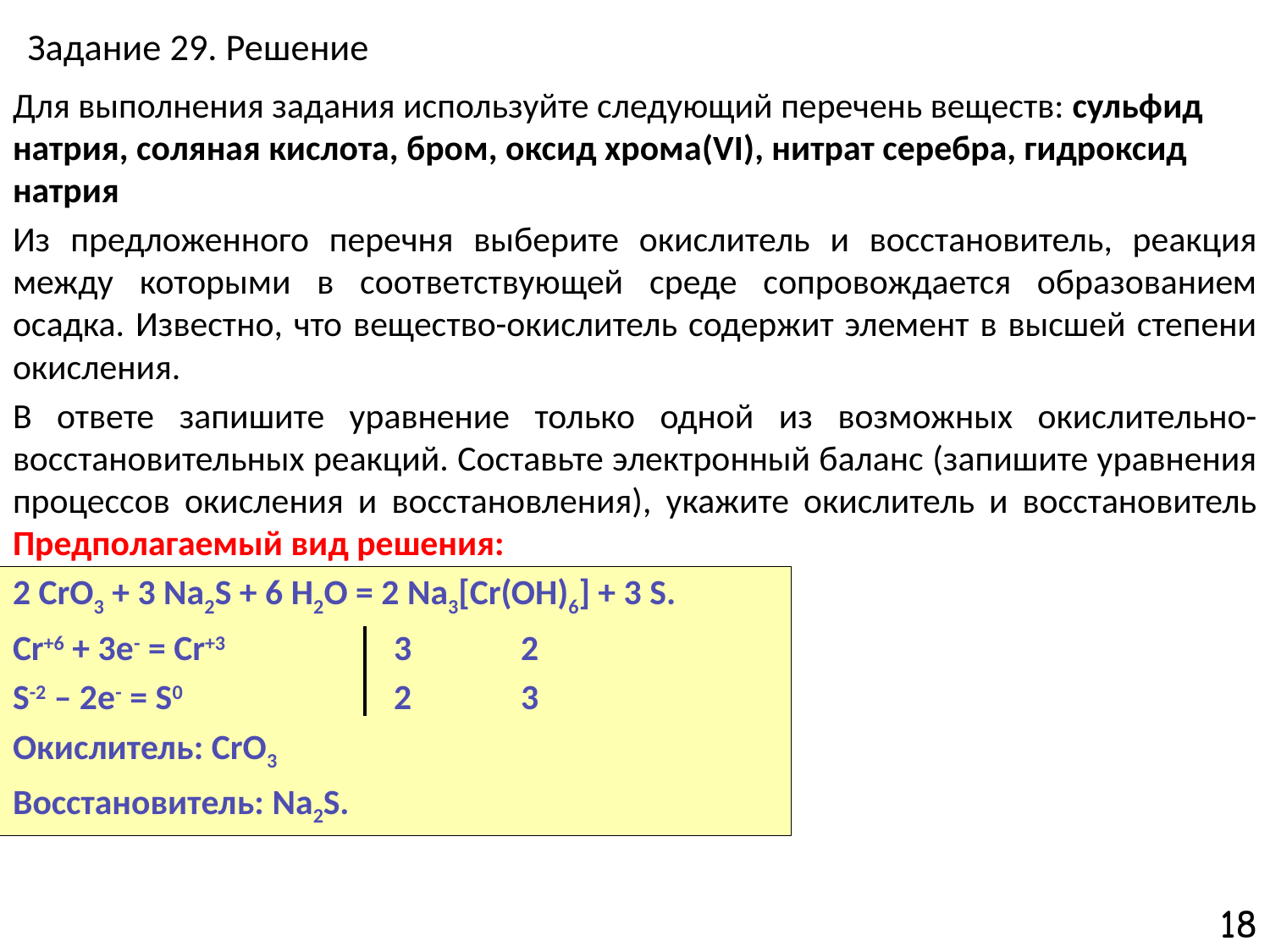

# Задание 29. Решение
Для выполнения задания используйте следующий перечень веществ: сульфид натрия, соляная кислота, бром, оксид хрома(VI), нитрат серебра, гидроксид натрия
Из предложенного перечня выберите окислитель и восстановитель, реакция между которыми в соответствующей среде сопровождается образованием осадка. Известно, что вещество-окислитель содержит элемент в высшей степени окисления.
В ответе запишите уравнение только одной из возможных окислительно-восстановительных реакций. Составьте электронный баланс (запишите уравнения процессов окисления и восстановления), укажите окислитель и восстановитель Предполагаемый вид решения:
2 CrO3 + 3 Na2S + 6 H2O = 2 Na3[Cr(OH)6] + 3 S.
Cr+6 + 3e- = Cr+3		3	2
S-2 – 2e- = S0		2	3
Окислитель: CrO3
Восстановитель: Na2S.

18